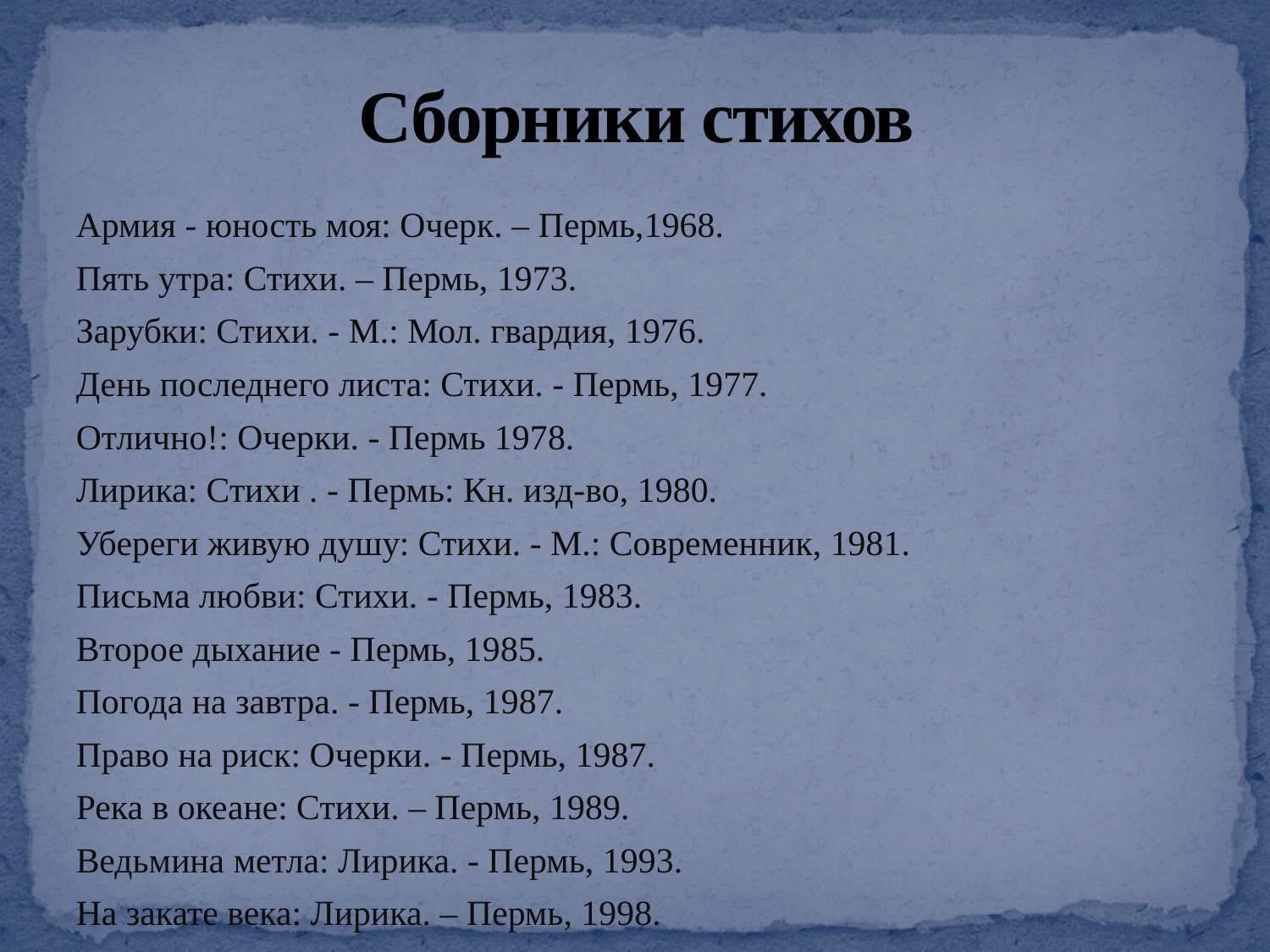

# Сборники стихов
Армия - юность моя: Очерк. – Пермь,1968.
Пять утра: Стихи. – Пермь, 1973.
Зарубки: Стихи. - М.: Мол. гвардия, 1976.
День последнего листа: Стихи. - Пермь, 1977.
Отлично!: Очерки. - Пермь 1978.
Лирика: Стихи . - Пермь: Кн. изд-во, 1980.
Убереги живую душу: Стихи. - М.: Современник, 1981.
Письма любви: Стихи. - Пермь, 1983.
Второе дыхание - Пермь, 1985.
Погода на завтра. - Пермь, 1987.
Право на риск: Очерки. - Пермь, 1987.
Река в океане: Стихи. – Пермь, 1989.
Ведьмина метла: Лирика. - Пермь, 1993.
На закате века: Лирика. – Пермь, 1998.
Ведьмина метла -2: Лирика. - Пермь, 2003.